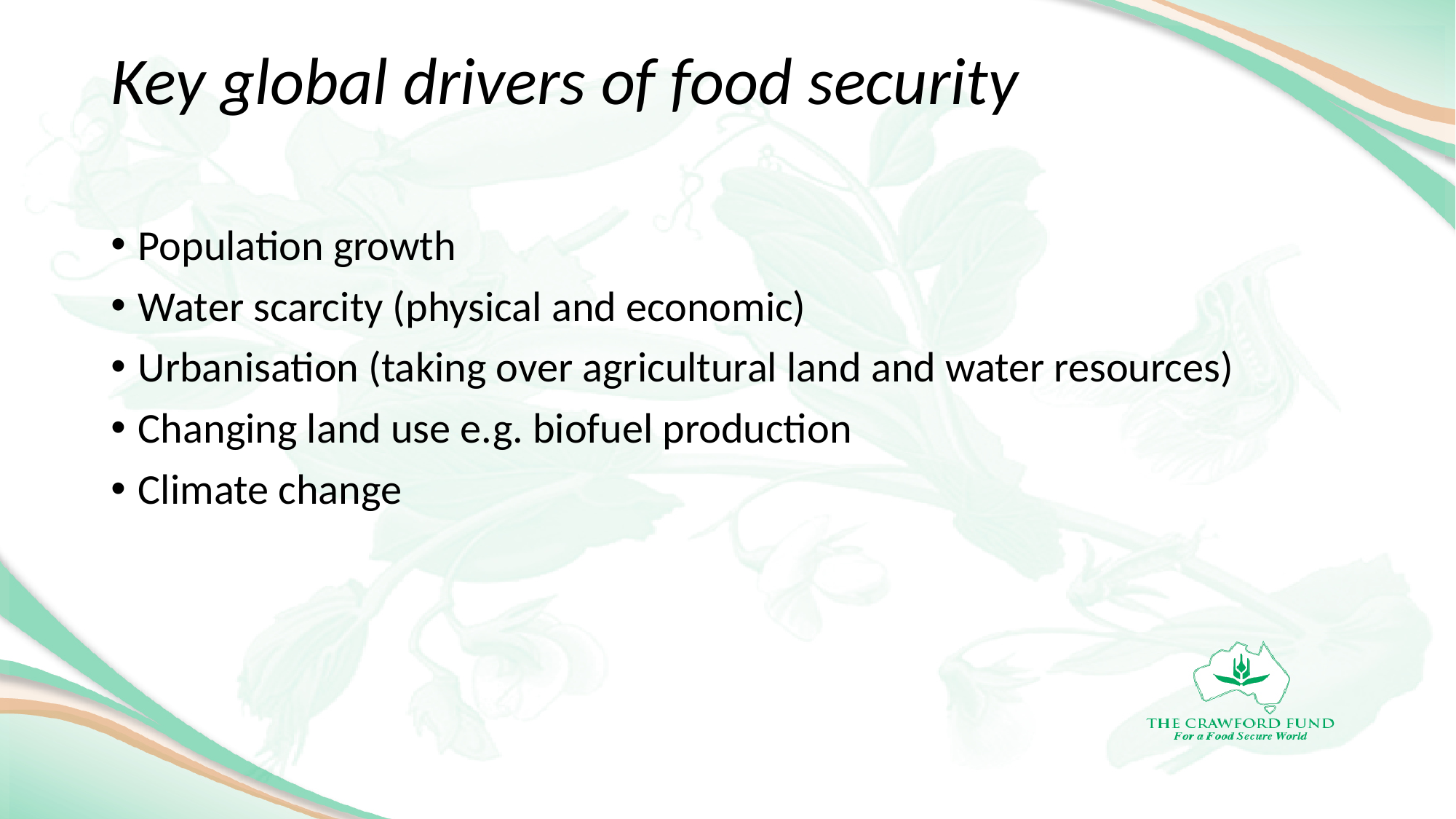

# Key global drivers of food security
Population growth
Water scarcity (physical and economic)
Urbanisation (taking over agricultural land and water resources)
Changing land use e.g. biofuel production
Climate change